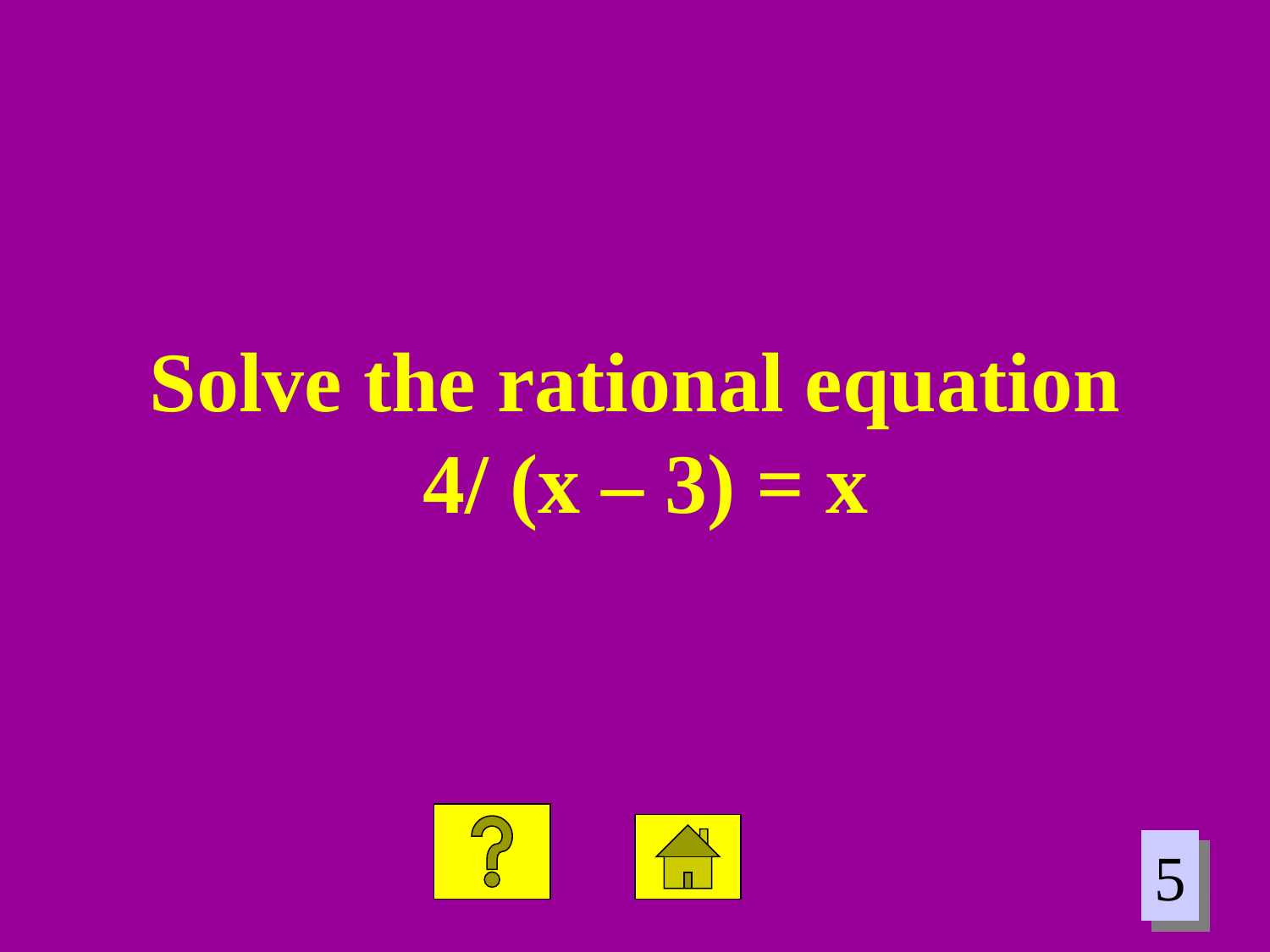

Solve the rational equation  4/ (x – 3) = x

5